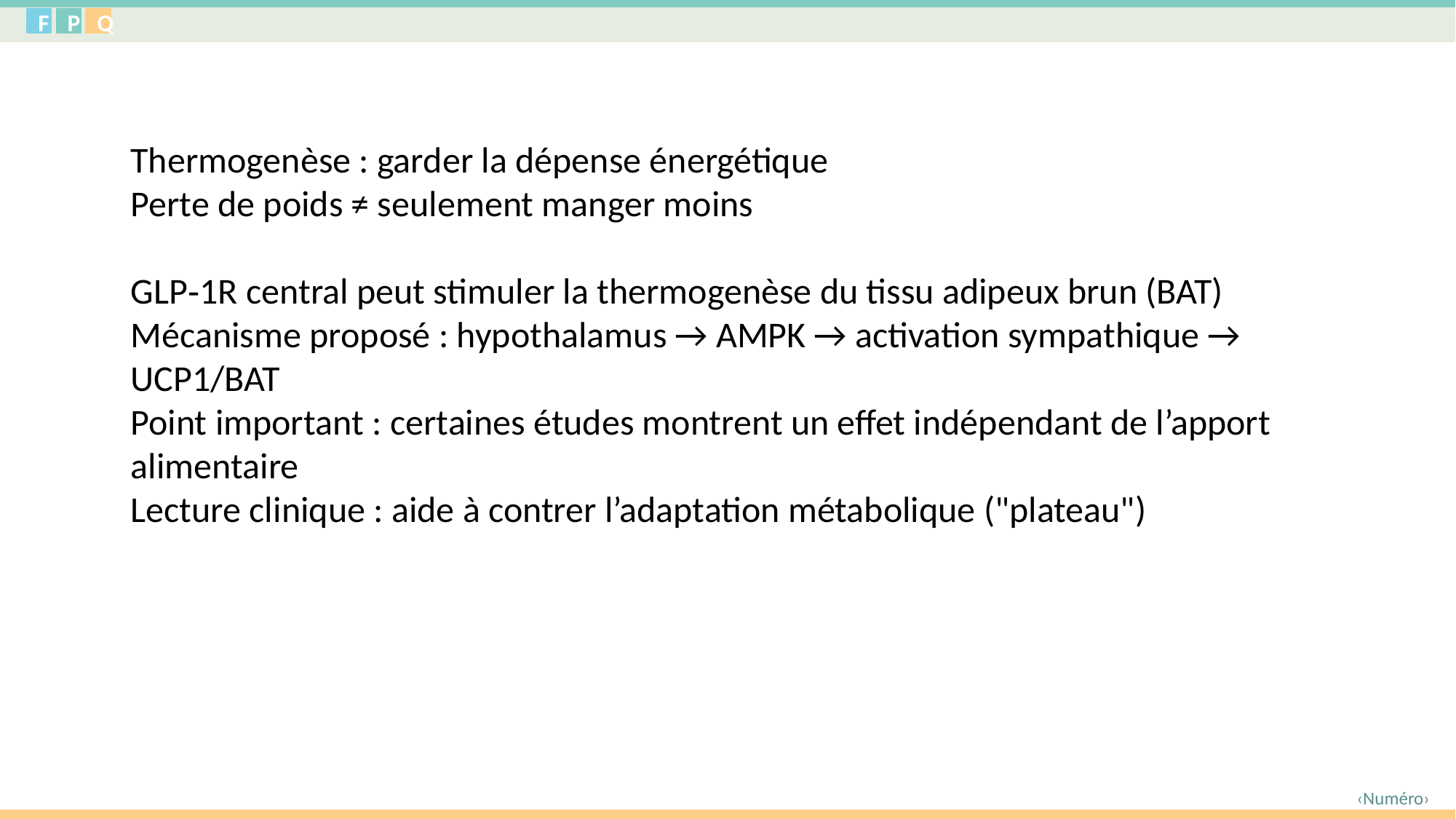

F
P
Q

Thermogenèse : garder la dépense énergétique
Perte de poids ≠ seulement manger moins

GLP‑1R central peut stimuler la thermogenèse du tissu adipeux brun (BAT)
Mécanisme proposé : hypothalamus → AMPK → activation sympathique → UCP1/BAT
Point important : certaines études montrent un effet indépendant de l’apport alimentaire
Lecture clinique : aide à contrer l’adaptation métabolique ("plateau")
‹Numéro›